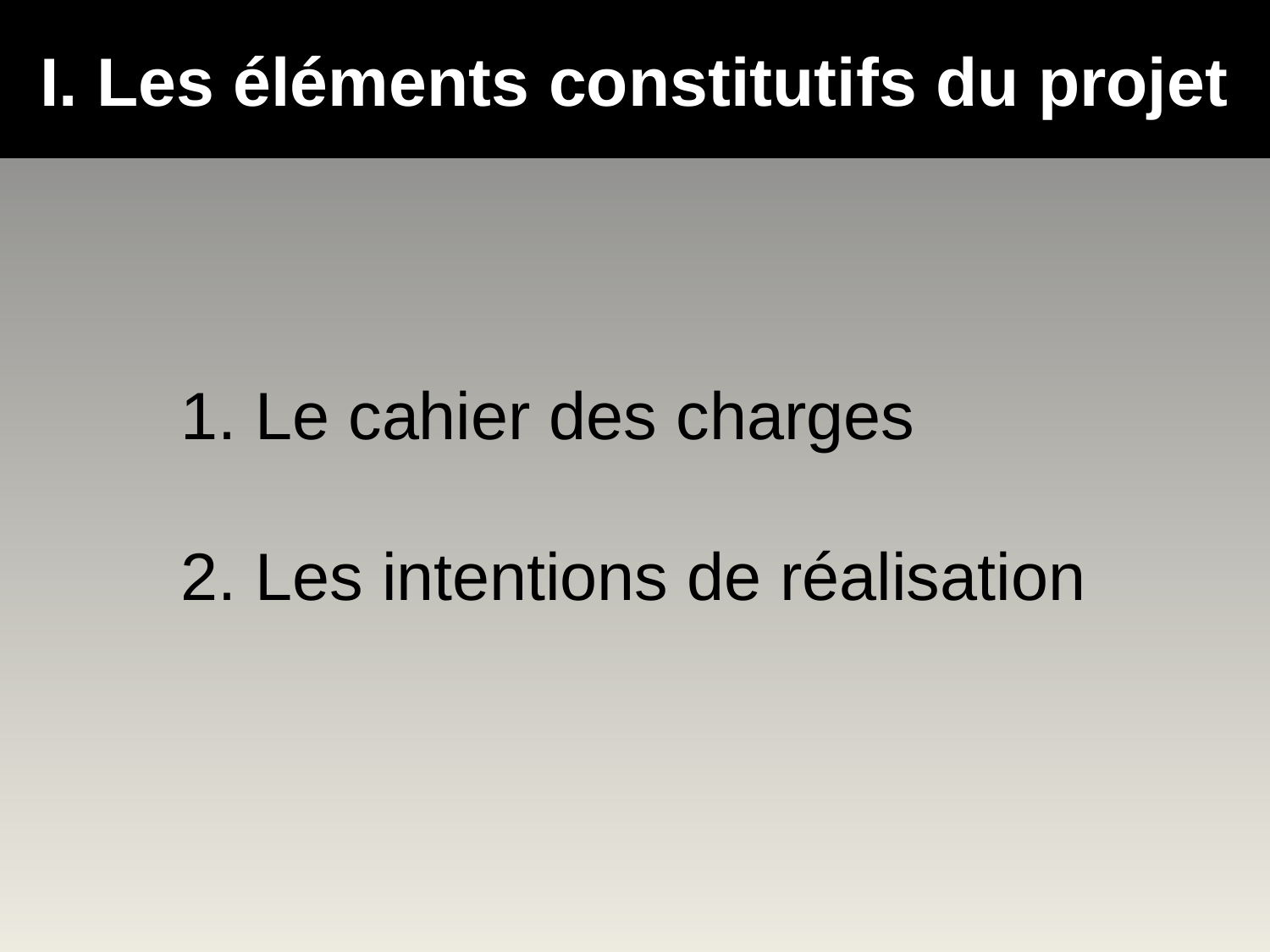

# I. Les éléments constitutifs du projet
	1. Le cahier des charges

	2. Les intentions de réalisation